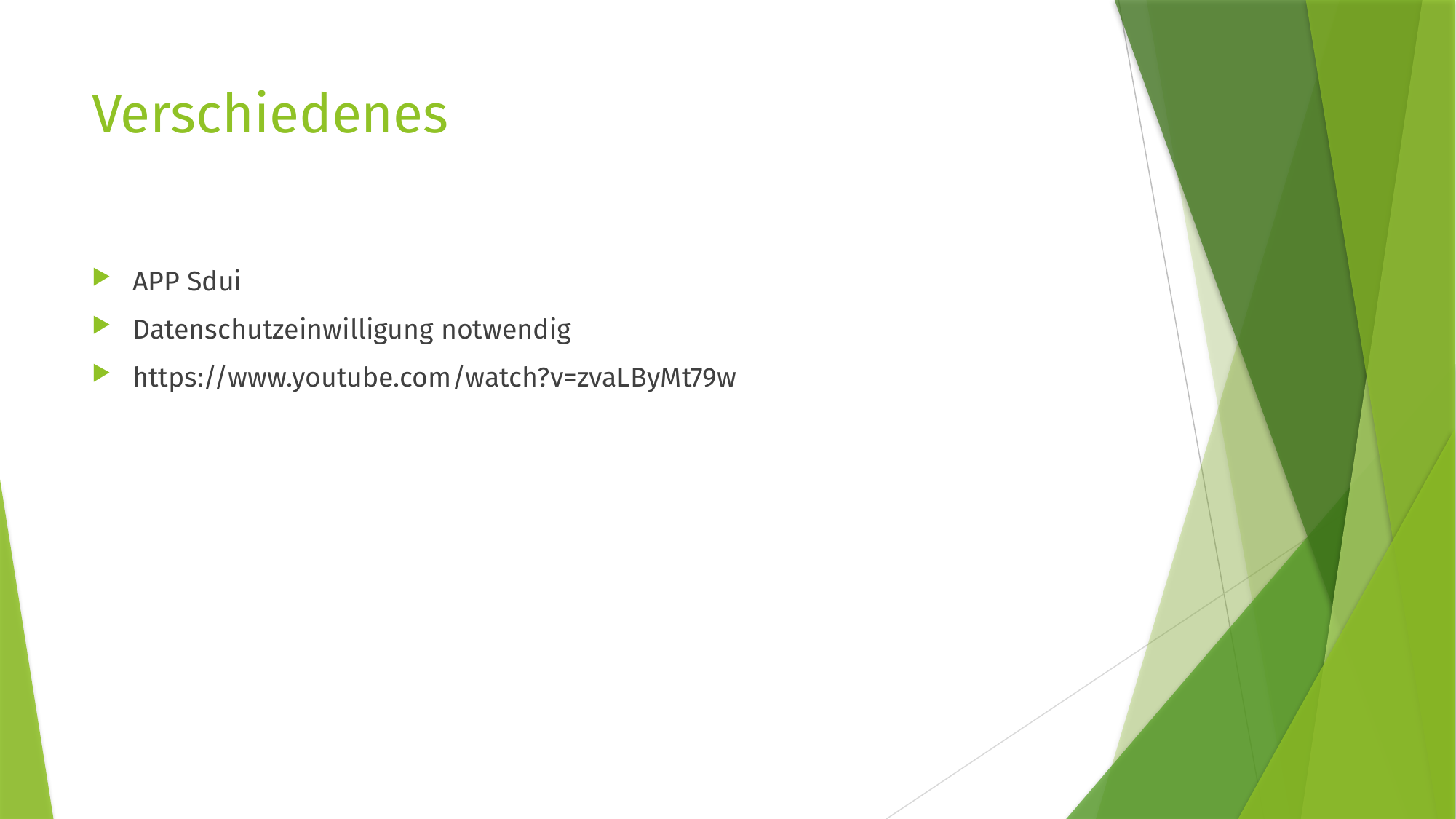

# Verschiedenes
APP Sdui
Datenschutzeinwilligung notwendig
https://www.youtube.com/watch?v=zvaLByMt79w